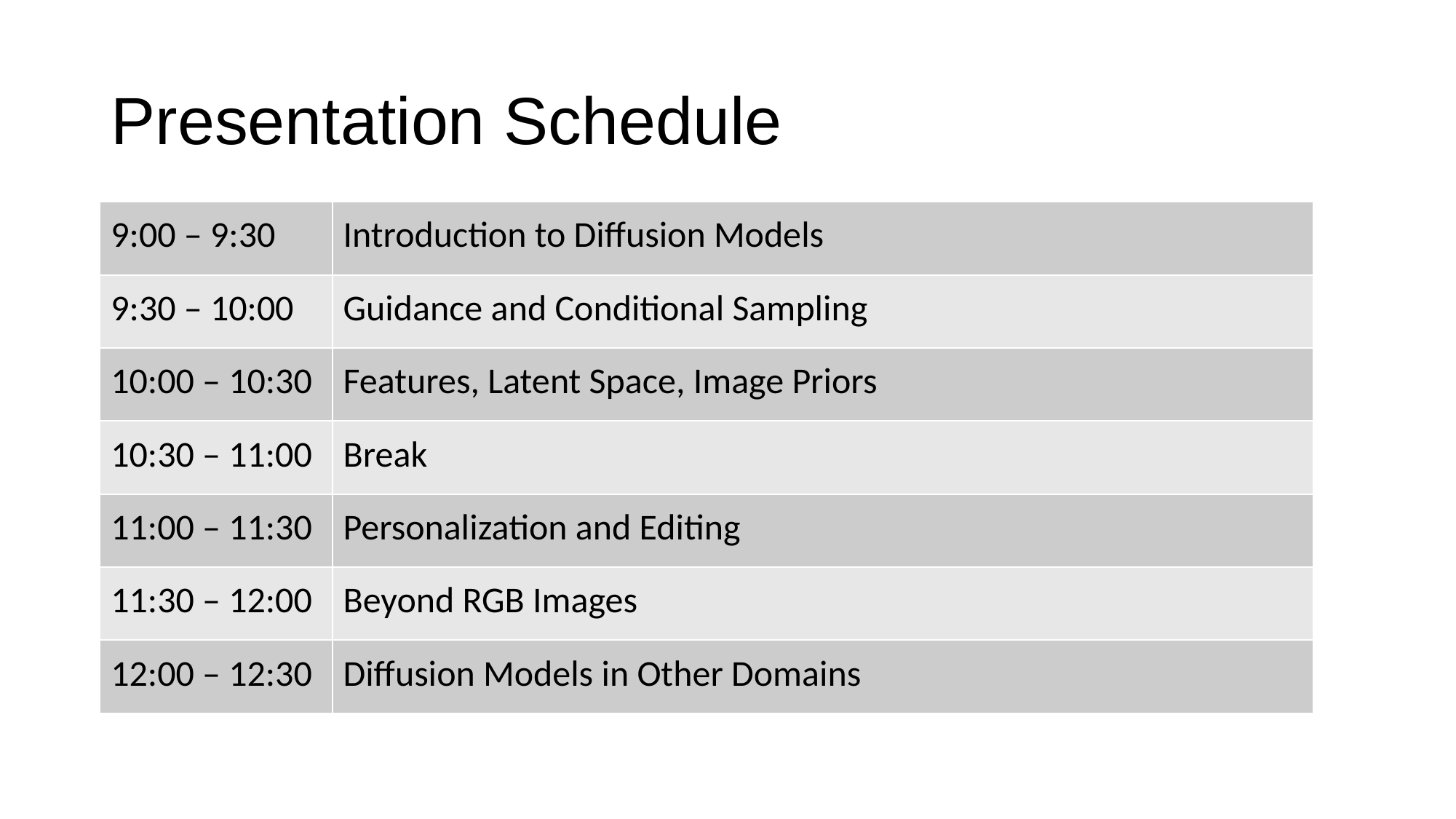

# Presentation Schedule
| 9:00 – 9:30 | Introduction to Diffusion Models |
| --- | --- |
| 9:30 – 10:00 | Guidance and Conditional Sampling |
| 10:00 – 10:30 | Features, Latent Space, Image Priors |
| 10:30 – 11:00 | Break |
| 11:00 – 11:30 | Personalization and Editing |
| 11:30 – 12:00 | Beyond RGB Images |
| 12:00 – 12:30 | Diffusion Models in Other Domains |